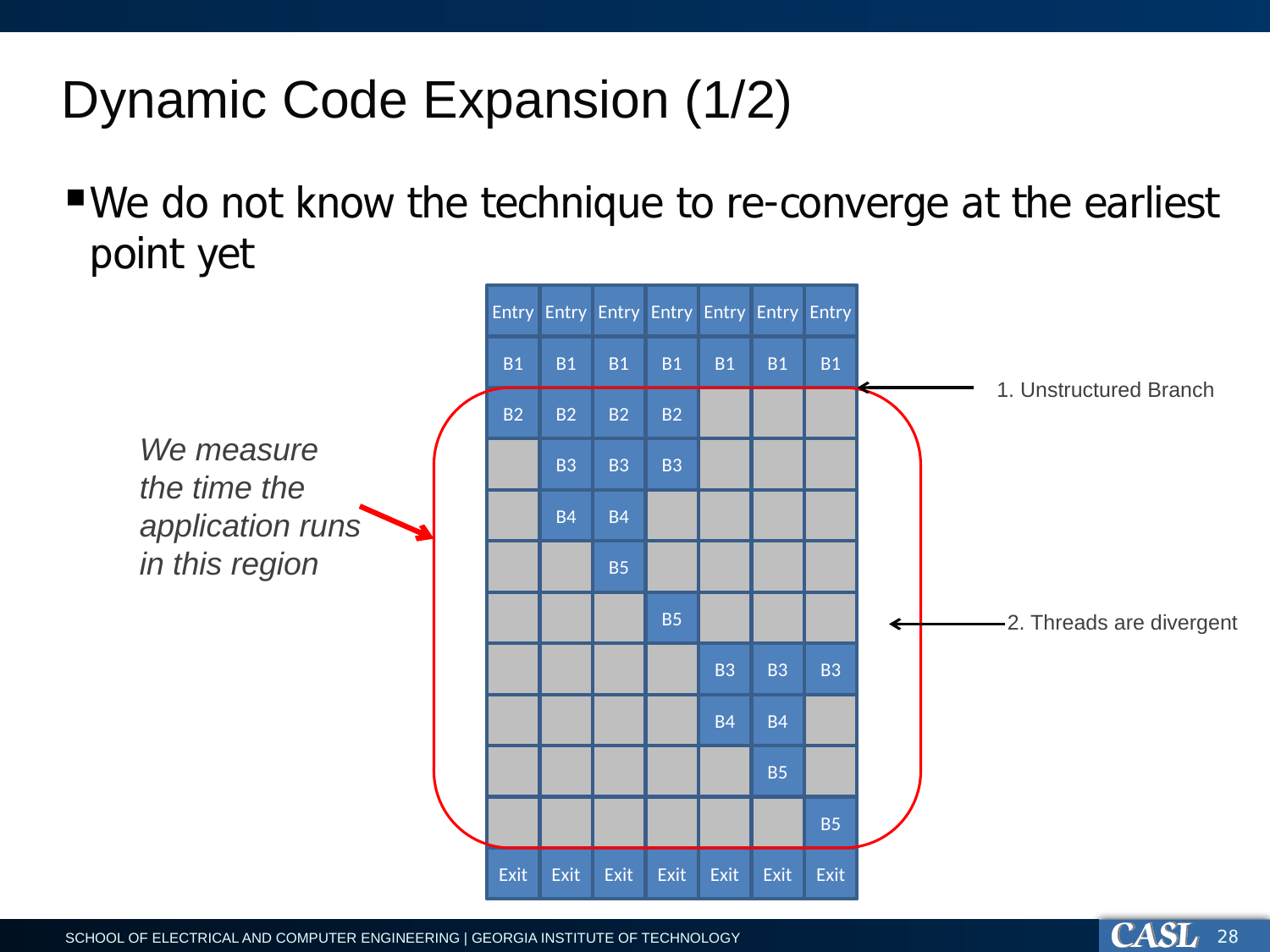

# Dynamic Code Expansion (1/2)
We do not know the technique to re-converge at the earliest point yet
Entry
Entry
Entry
Entry
Entry
Entry
Entry
B1
B1
B1
B1
B1
B1
B1
B2
B2
B2
B2

B3
B3
B3

B4
B4

B5

B5

B3
B3
B3

B4
B4

B5

B5
Exit
Exit
Exit
Exit
Exit
Exit
Exit
1. Unstructured Branch

We measure the time the application runs in this region
2. Threads are divergent
28